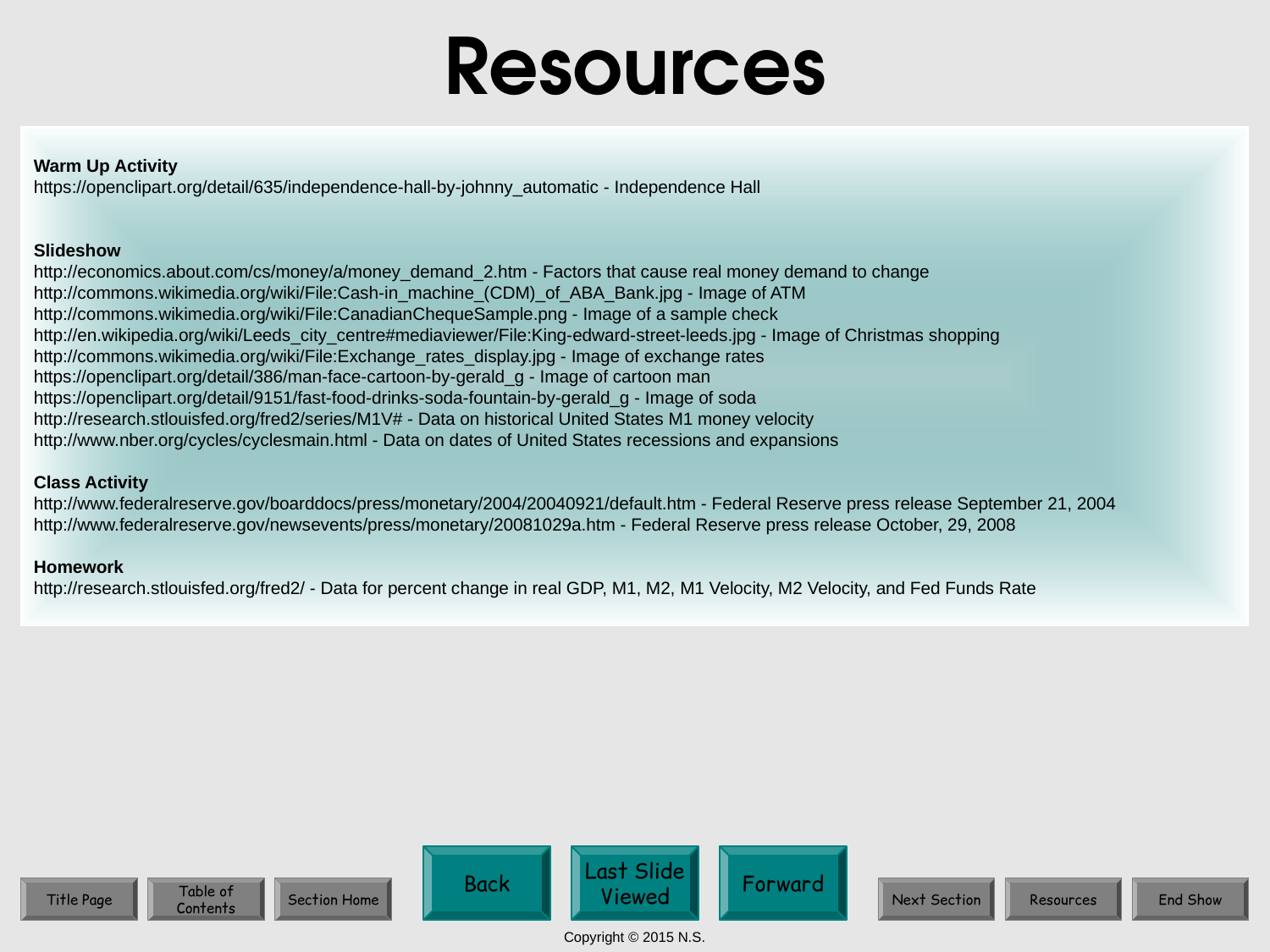

# Resources

Warm Up Activity
https://openclipart.org/detail/635/independence-hall-by-johnny_automatic - Independence Hall

Slideshow
http://economics.about.com/cs/money/a/money_demand_2.htm - Factors that cause real money demand to change
http://commons.wikimedia.org/wiki/File:Cash-in_machine_(CDM)_of_ABA_Bank.jpg - Image of ATM
http://commons.wikimedia.org/wiki/File:CanadianChequeSample.png - Image of a sample check
http://en.wikipedia.org/wiki/Leeds_city_centre#mediaviewer/File:King-edward-street-leeds.jpg - Image of Christmas shopping
http://commons.wikimedia.org/wiki/File:Exchange_rates_display.jpg - Image of exchange rates
https://openclipart.org/detail/386/man-face-cartoon-by-gerald_g - Image of cartoon man
https://openclipart.org/detail/9151/fast-food-drinks-soda-fountain-by-gerald_g - Image of soda
http://research.stlouisfed.org/fred2/series/M1V# - Data on historical United States M1 money velocity
http://www.nber.org/cycles/cyclesmain.html - Data on dates of United States recessions and expansions

Class Activity
http://www.federalreserve.gov/boarddocs/press/monetary/2004/20040921/default.htm - Federal Reserve press release September 21, 2004
http://www.federalreserve.gov/newsevents/press/monetary/20081029a.htm - Federal Reserve press release October, 29, 2008

Homework
http://research.stlouisfed.org/fred2/ - Data for percent change in real GDP, M1, M2, M1 Velocity, M2 Velocity, and Fed Funds Rate